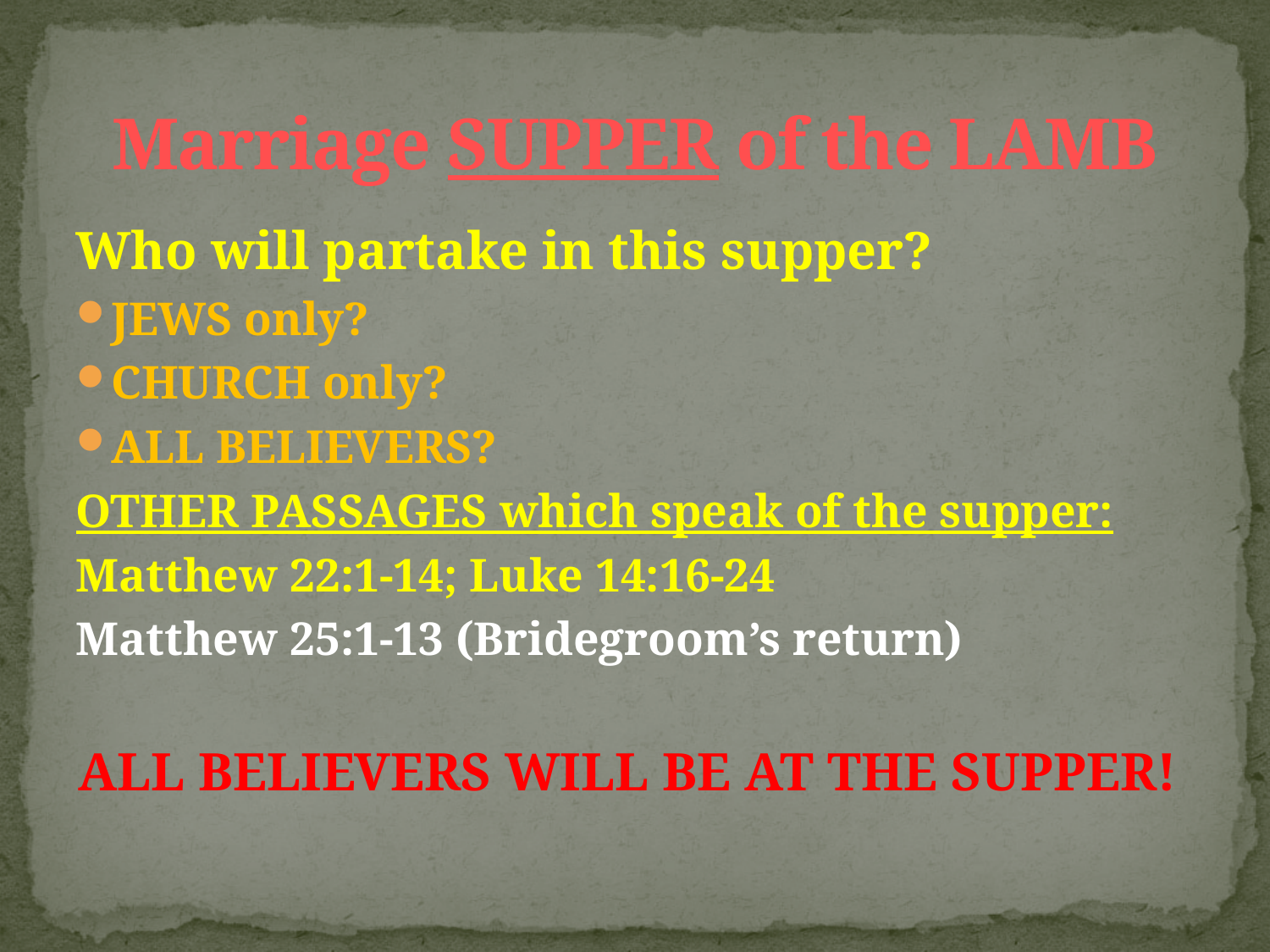

# Marriage SUPPER of the LAMB
Who will partake in this supper?
JEWS only?
CHURCH only?
ALL BELIEVERS?
OTHER PASSAGES which speak of the supper:
Matthew 22:1-14; Luke 14:16-24
Matthew 25:1-13 (Bridegroom’s return)

ALL BELIEVERS WILL BE AT THE SUPPER!